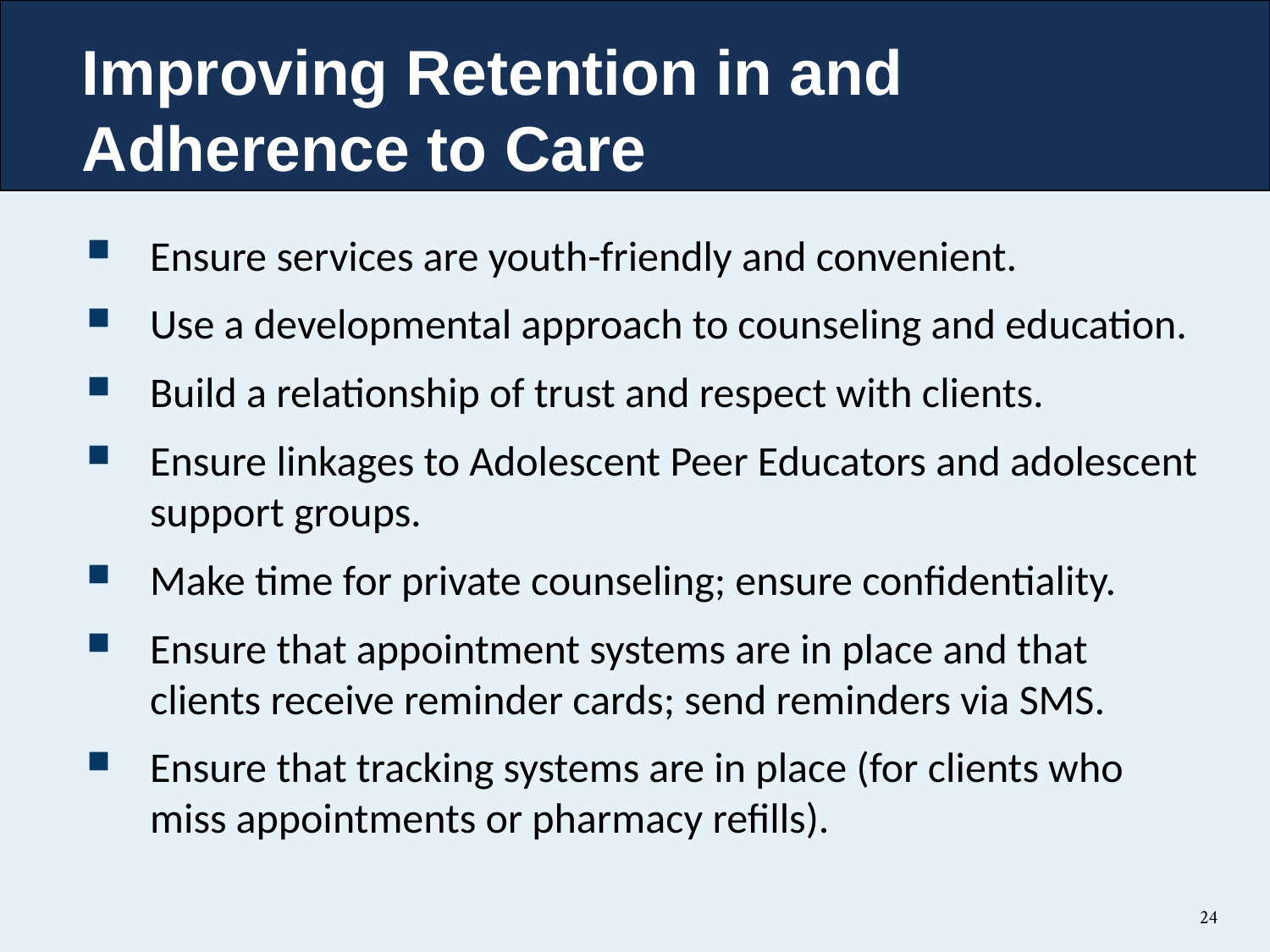

# Improving Retention in and Adherence to Care
Ensure services are youth-friendly and convenient.
Use a developmental approach to counseling and education.
Build a relationship of trust and respect with clients.
Ensure linkages to Adolescent Peer Educators and adolescent support groups.
Make time for private counseling; ensure confidentiality.
Ensure that appointment systems are in place and that clients receive reminder cards; send reminders via SMS.
Ensure that tracking systems are in place (for clients who miss appointments or pharmacy refills).

24